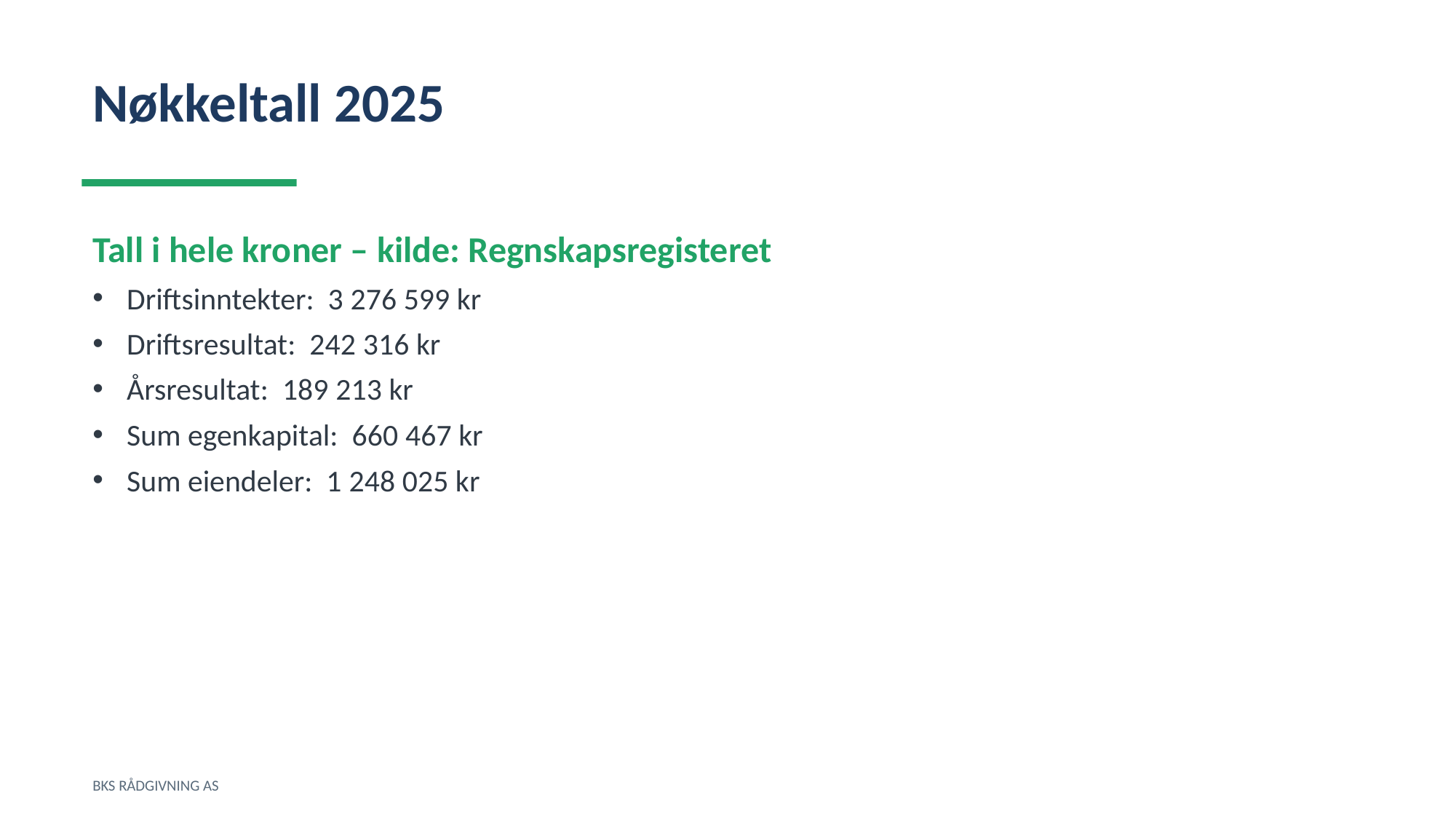

Nøkkeltall 2025

Tall i hele kroner – kilde: Regnskapsregisteret
Driftsinntekter:  3 276 599 kr
Driftsresultat:  242 316 kr
Årsresultat:  189 213 kr
Sum egenkapital:  660 467 kr
Sum eiendeler:  1 248 025 kr
BKS RÅDGIVNING AS